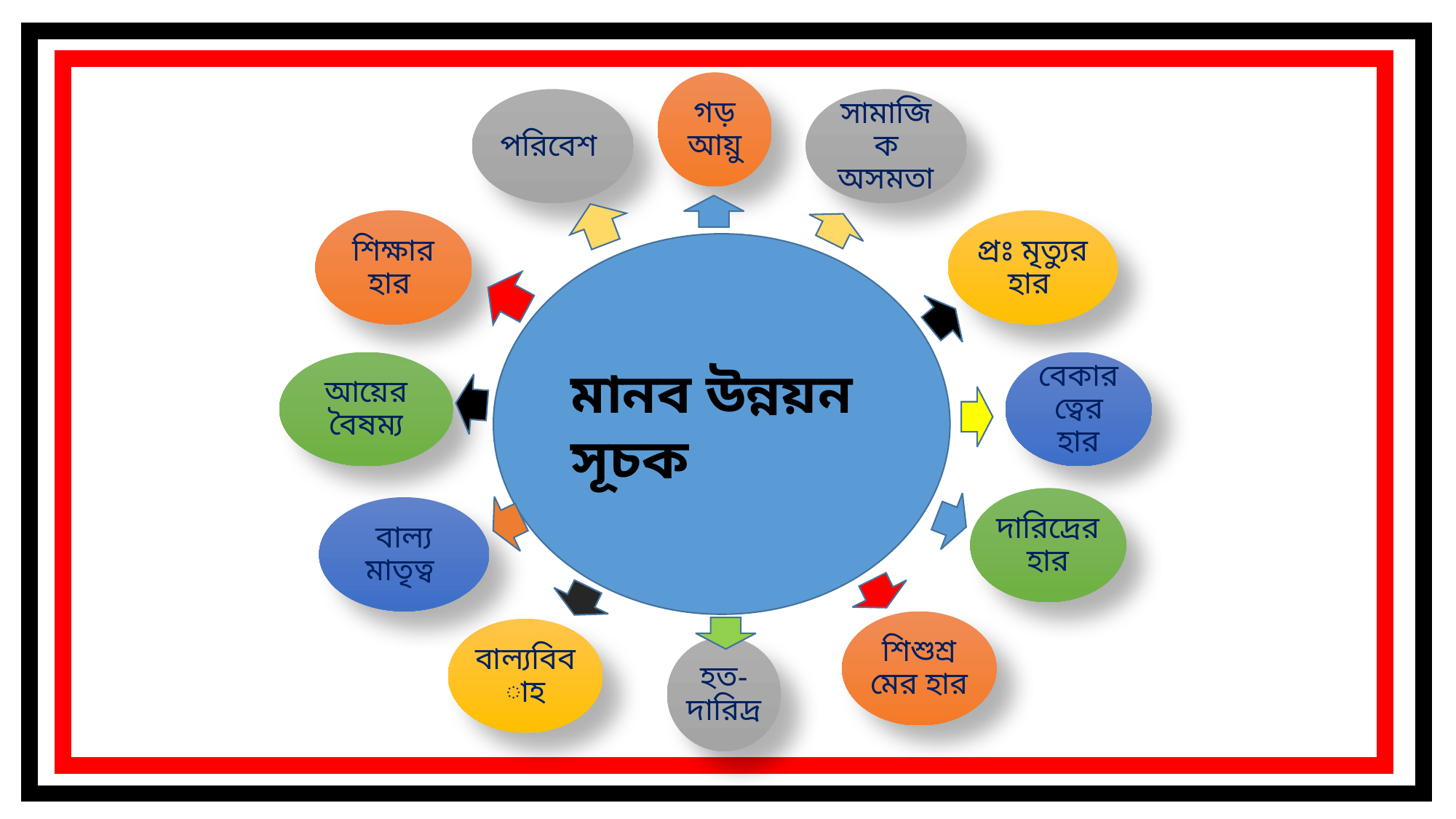

গড় আয়ু

পরিবেশ

সামাজিক অসমতা

শিক্ষার হার

প্রঃ মৃত্যুর হার

মানব উন্নয়ন সূচক

আয়ের বৈষম্য

বেকারত্বের হার

দারিদ্রের হার

বাল্য মাতৃত্ব

শিশুশ্রমের হার

বাল্যবিবাহ

হত-দারিদ্র